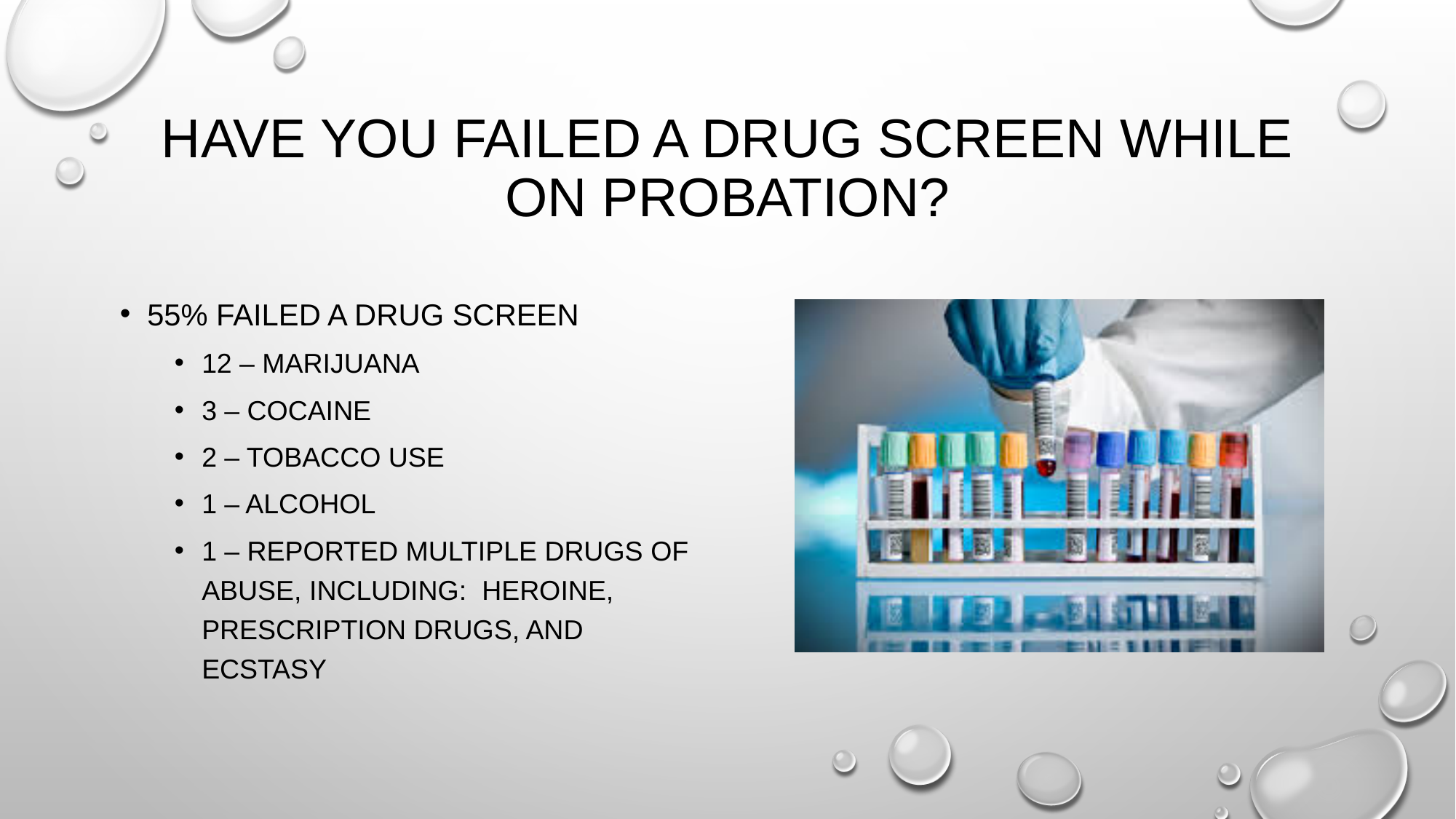

# Have you failed a drug screen while on probation?

### Chart

| Category |
|---|
55% failed a drug screen
12 – marijuana
3 – cocaine
2 – tobacco use
1 – alcohol
1 – reported multiple drugs of abuse, including:  heroine, prescription drugs, and ecstasy